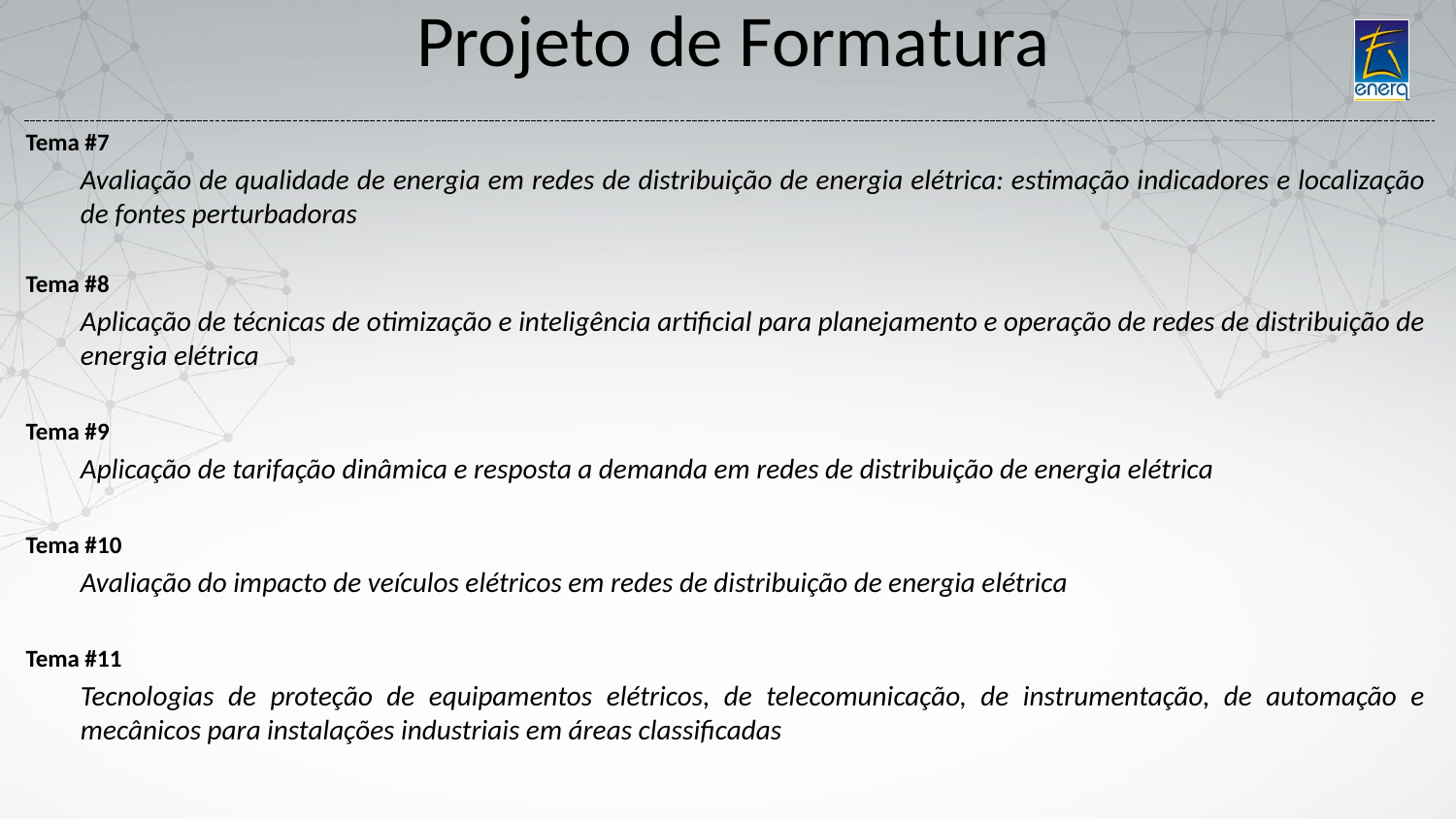

# Projeto de Formatura
Tema #7
	Avaliação de qualidade de energia em redes de distribuição de energia elétrica: estimação indicadores e localização de fontes perturbadoras

Tema #8
	Aplicação de técnicas de otimização e inteligência artificial para planejamento e operação de redes de distribuição de energia elétrica

Tema #9
	Aplicação de tarifação dinâmica e resposta a demanda em redes de distribuição de energia elétrica

Tema #10
	Avaliação do impacto de veículos elétricos em redes de distribuição de energia elétrica

Tema #11
	Tecnologias de proteção de equipamentos elétricos, de telecomunicação, de instrumentação, de automação e mecânicos para instalações industriais em áreas classificadas